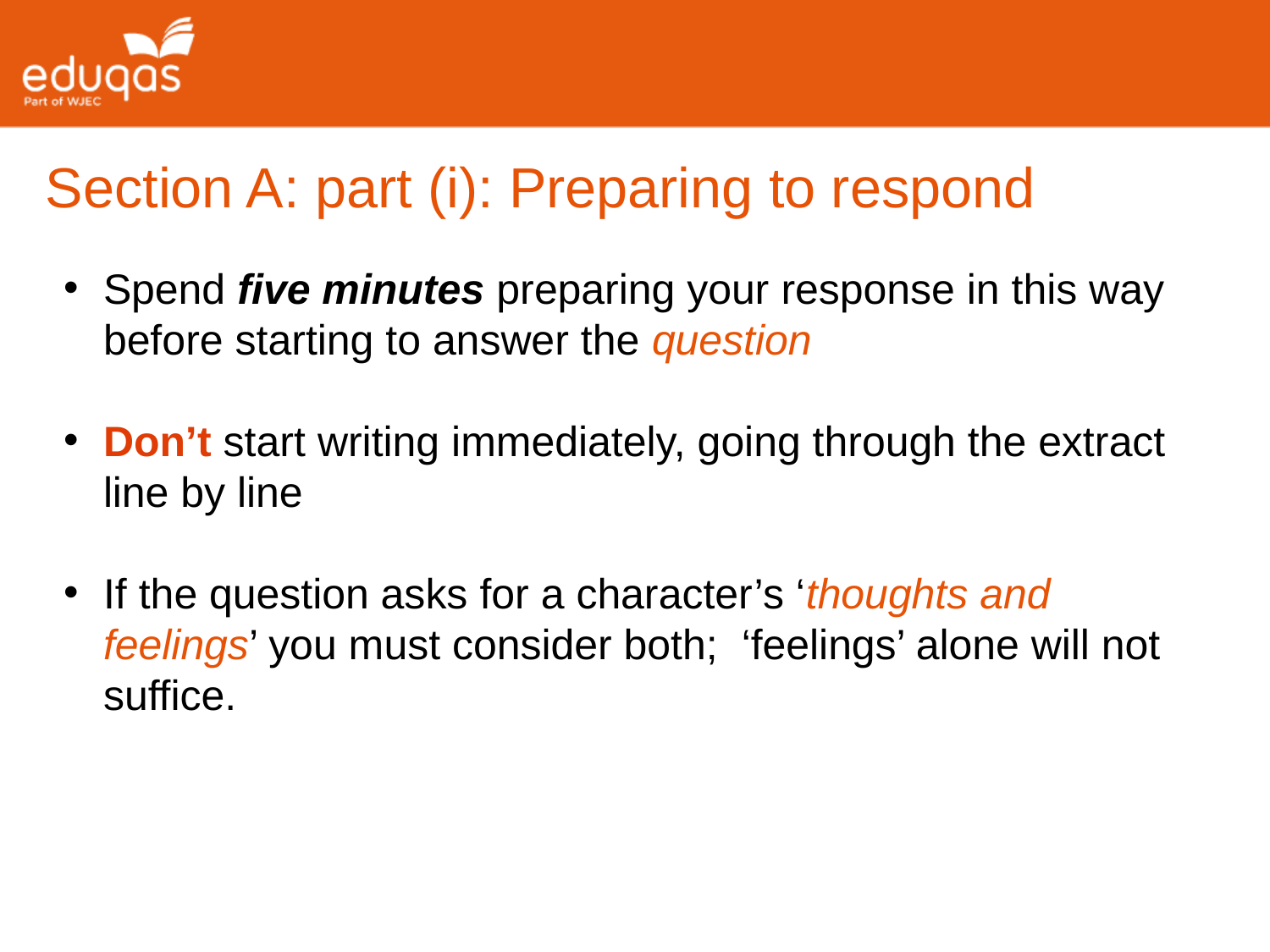

Section A: part (i): Preparing to respond
Spend five minutes preparing your response in this way before starting to answer the question

Don’t start writing immediately, going through the extract line by line

If the question asks for a character’s ‘thoughts and feelings’ you must consider both;  ‘feelings’ alone will not suffice.